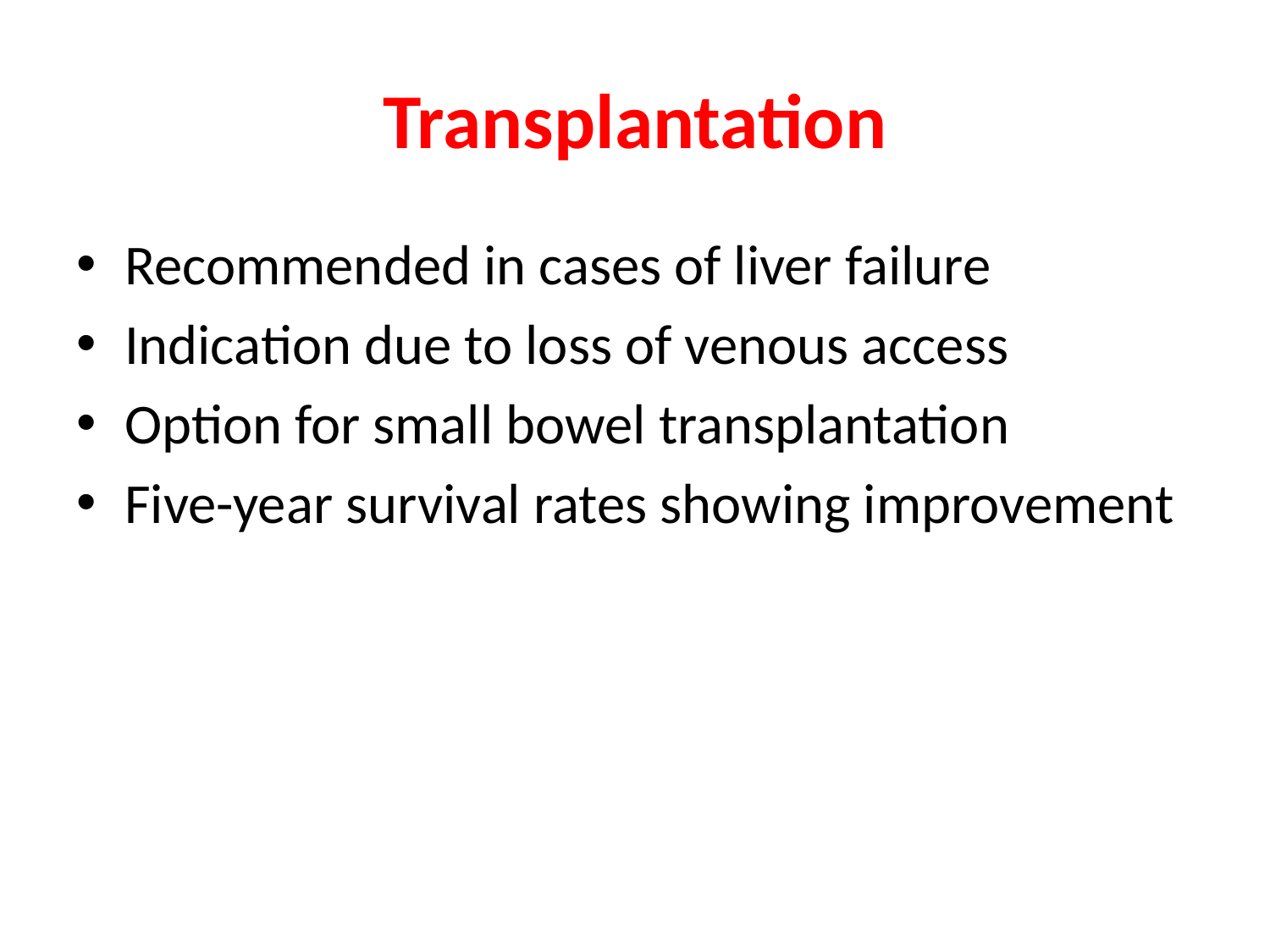

# Transplantation
Recommended in cases of liver failure
Indication due to loss of venous access
Option for small bowel transplantation
Five-year survival rates showing improvement